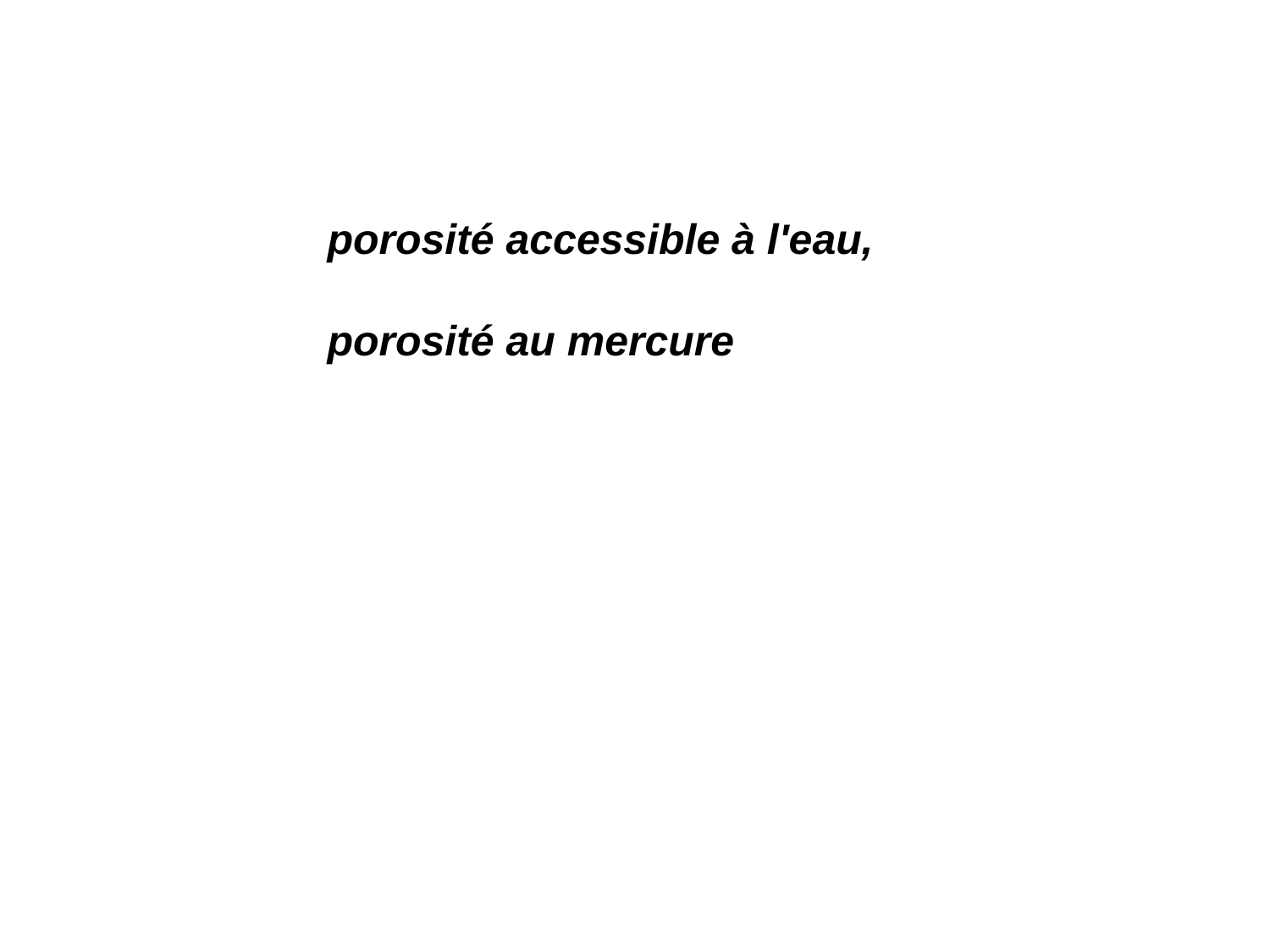

porosité accessible à l'eau,

porosité au mercure